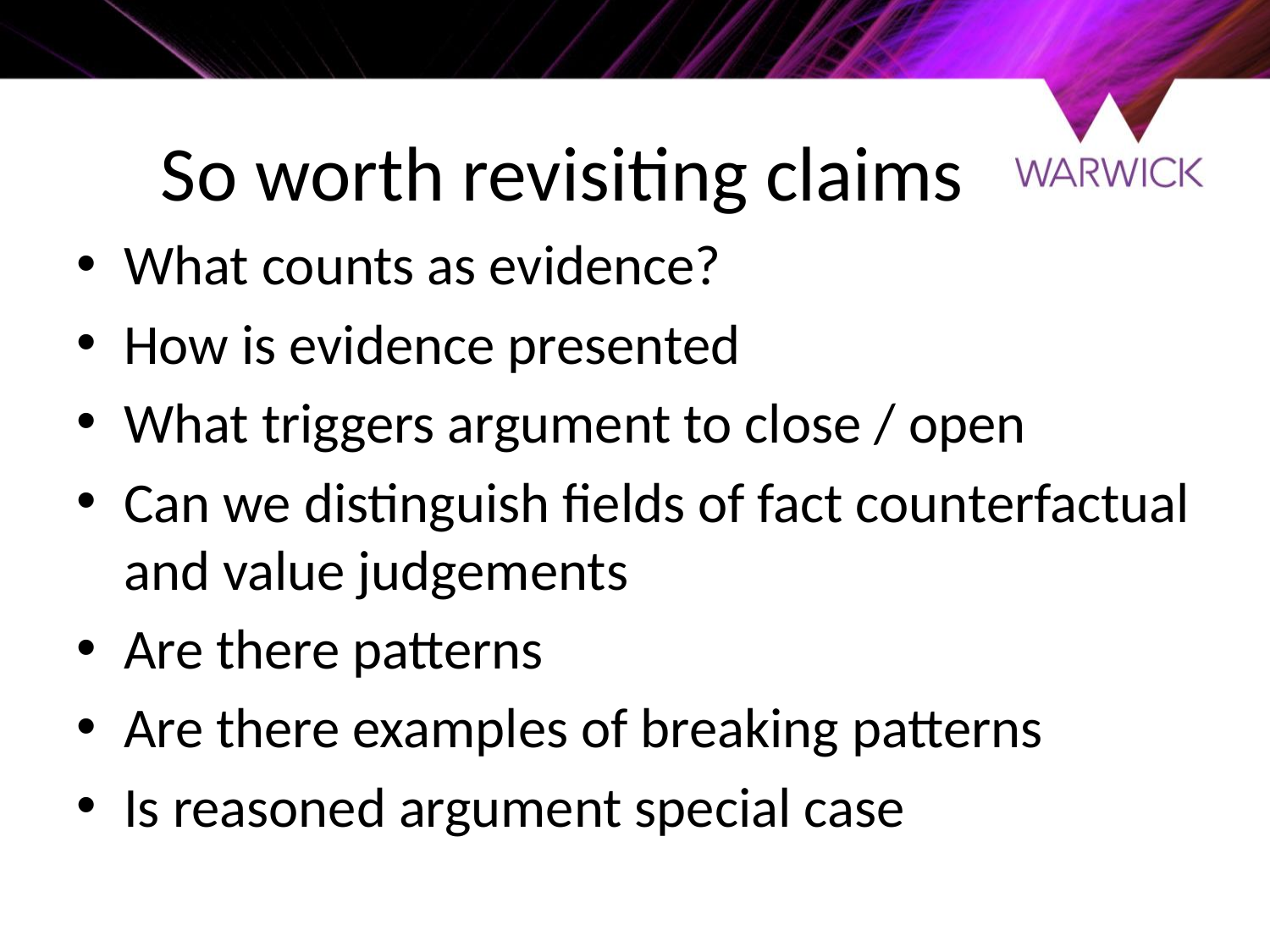

# So worth revisiting claims
What counts as evidence?
How is evidence presented
What triggers argument to close / open
Can we distinguish fields of fact counterfactual and value judgements
Are there patterns
Are there examples of breaking patterns
Is reasoned argument special case